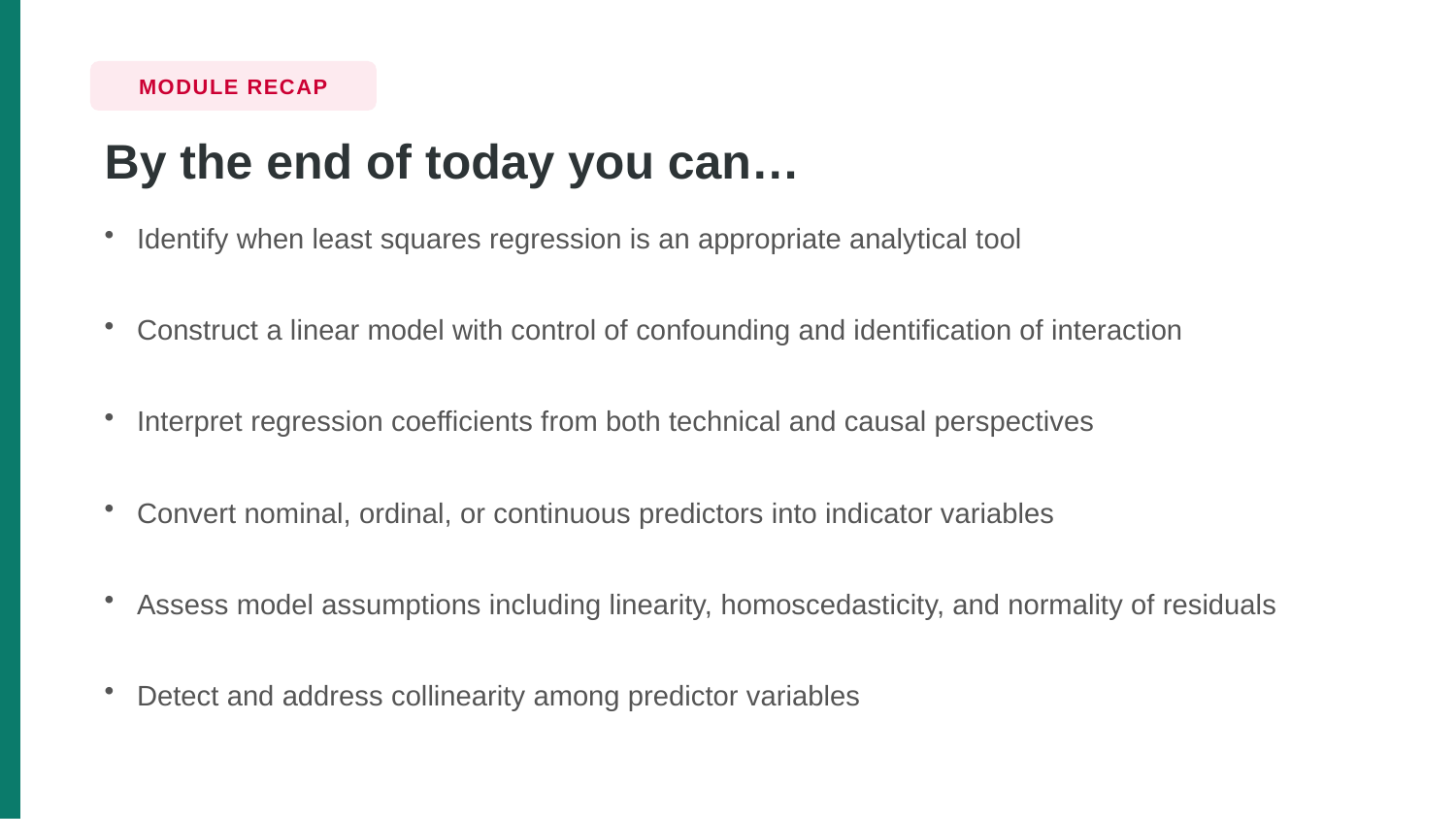

MODULE RECAP
By the end of today you can…
Identify when least squares regression is an appropriate analytical tool
Construct a linear model with control of confounding and identification of interaction
Interpret regression coefficients from both technical and causal perspectives
Convert nominal, ordinal, or continuous predictors into indicator variables
Assess model assumptions including linearity, homoscedasticity, and normality of residuals
Detect and address collinearity among predictor variables